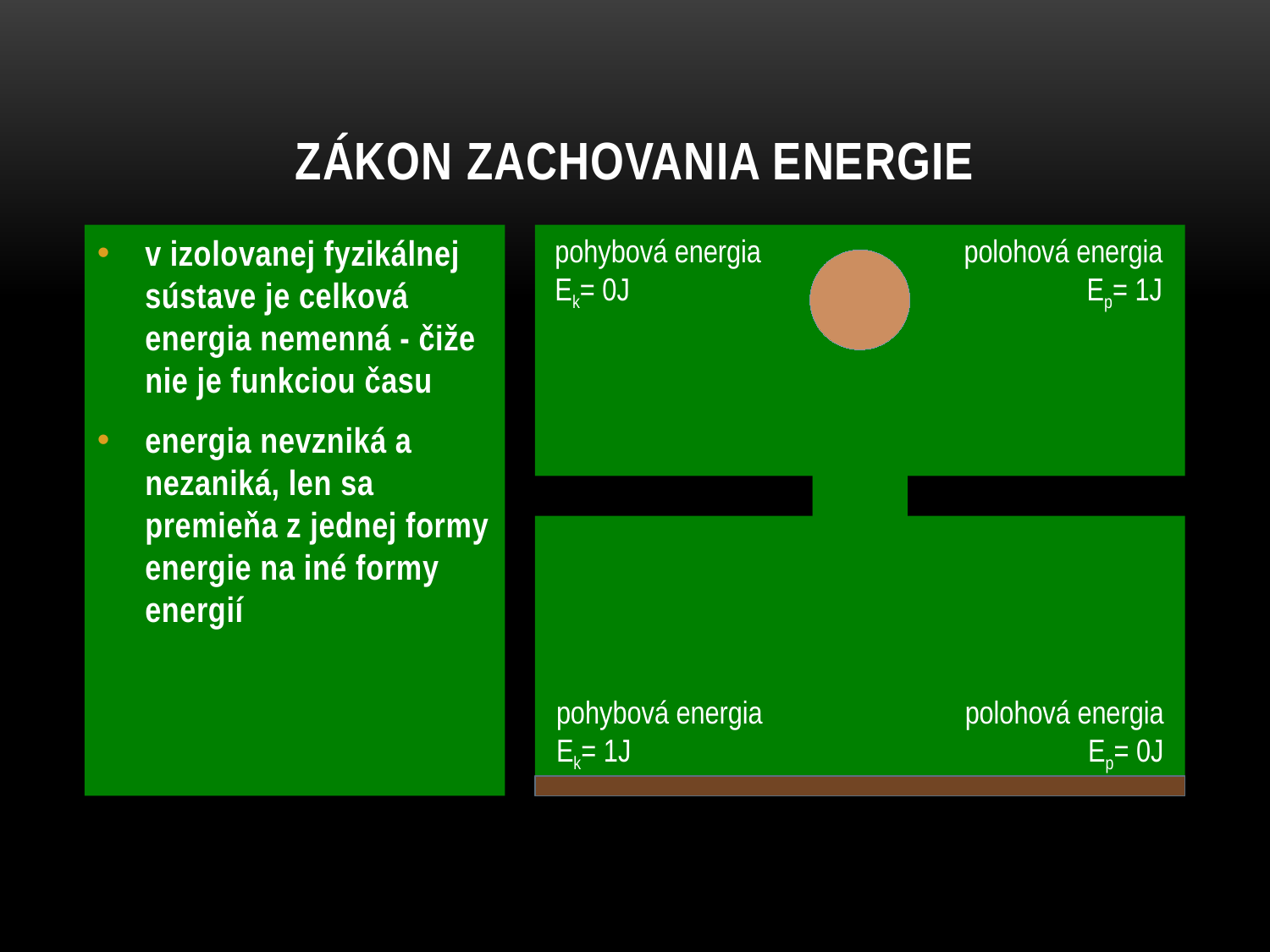

# Zákon zachovania energie
pohybová energia
Ek= 0J
polohová energia
Ep= 1J
v izolovanej fyzikálnej sústave je celková energia nemenná - čiže nie je funkciou času
energia nevzniká a nezaniká, len sa premieňa z jednej formy energie na iné formy energií

pohybová energia
Ek= 1J
polohová energia
Ep= 0J